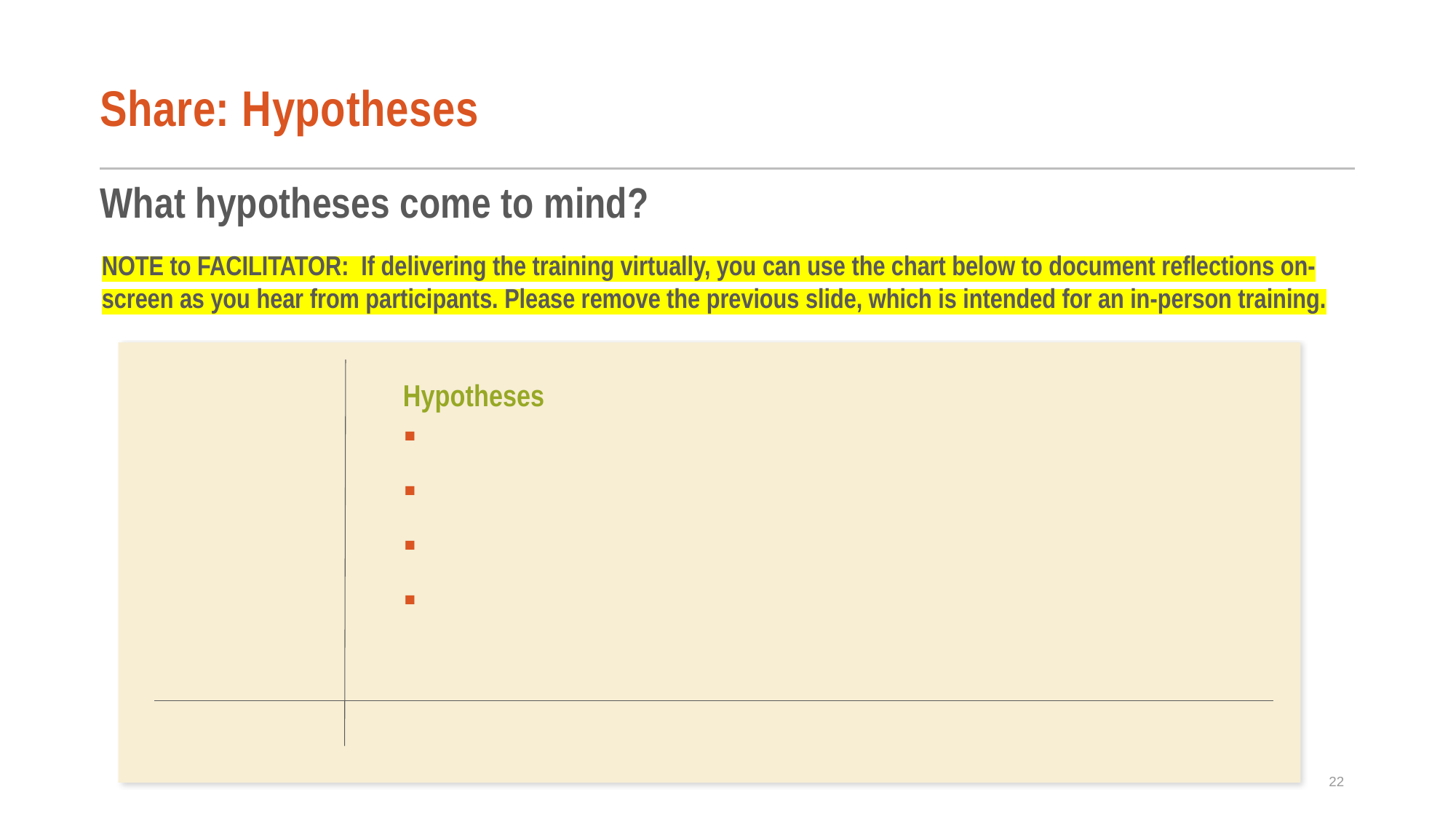

# Share: Hypotheses
What hypotheses come to mind?
NOTE to FACILITATOR:  If delivering the training virtually, you can use the chart below to document reflections on-screen as you hear from participants. Please remove the previous slide, which is intended for an in-person training.

Hypotheses

22